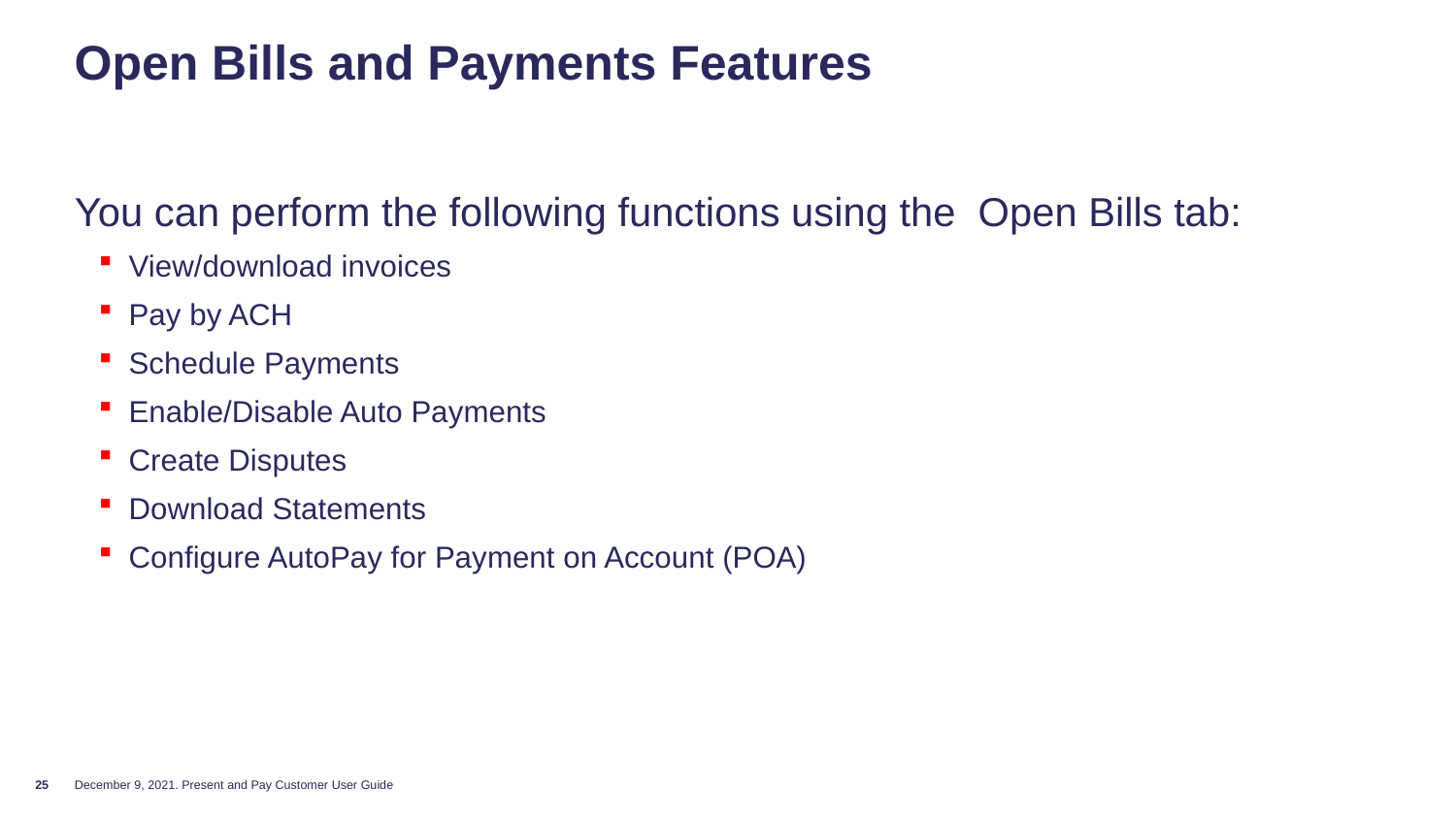

# Open Bills and Payments Features
You can perform the following functions using the  Open Bills tab:
View/download invoices
Pay by ACH
Schedule Payments
Enable/Disable Auto Payments
Create Disputes
Download Statements
Configure AutoPay for Payment on Account (POA)
25
December 9, 2021. Present and Pay Customer User Guide